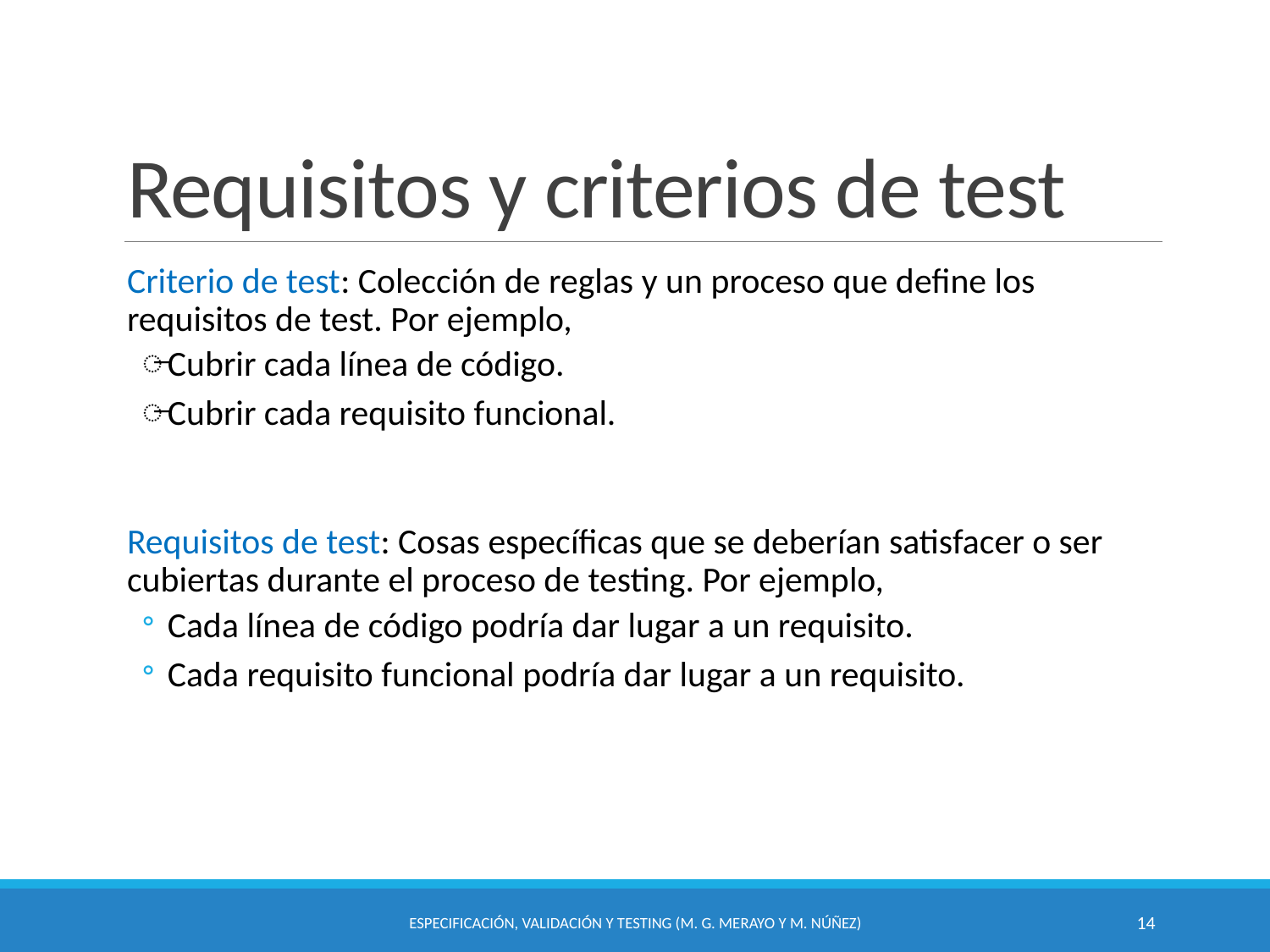

# Requisitos y criterios de test
Criterio de test: Colección de reglas y un proceso que define los requisitos de test. Por ejemplo,
Cubrir cada línea de código.
Cubrir cada requisito funcional.

Requisitos de test: Cosas específicas que se deberían satisfacer o ser cubiertas durante el proceso de testing. Por ejemplo,
Cada línea de código podría dar lugar a un requisito.
Cada requisito funcional podría dar lugar a un requisito.
Especificación, Validación y Testing (M. G. Merayo y M. Núñez)
14